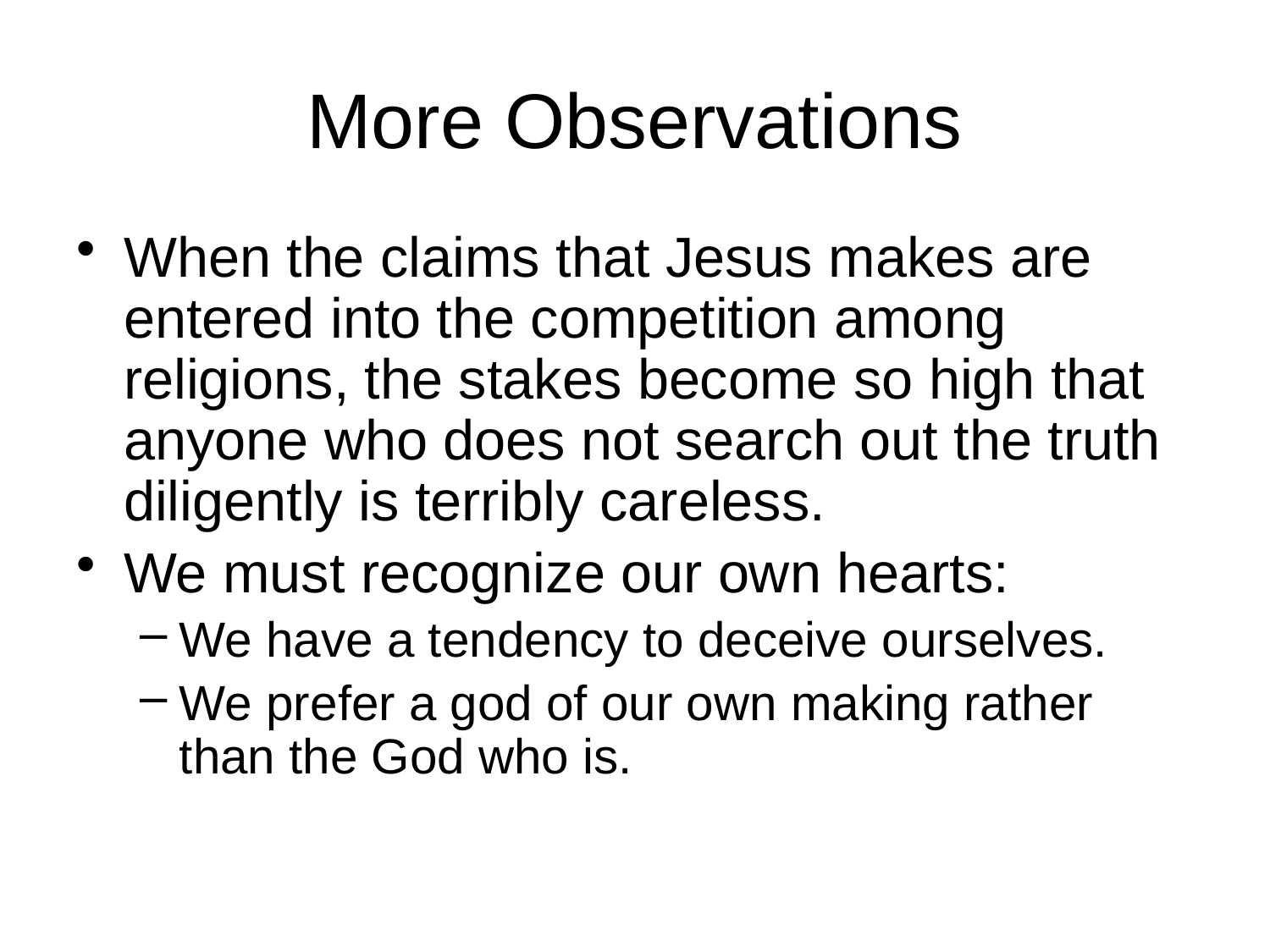

# More Observations
When the claims that Jesus makes are entered into the competition among religions, the stakes become so high that anyone who does not search out the truth diligently is terribly careless.
We must recognize our own hearts:
We have a tendency to deceive ourselves.
We prefer a god of our own making rather than the God who is.